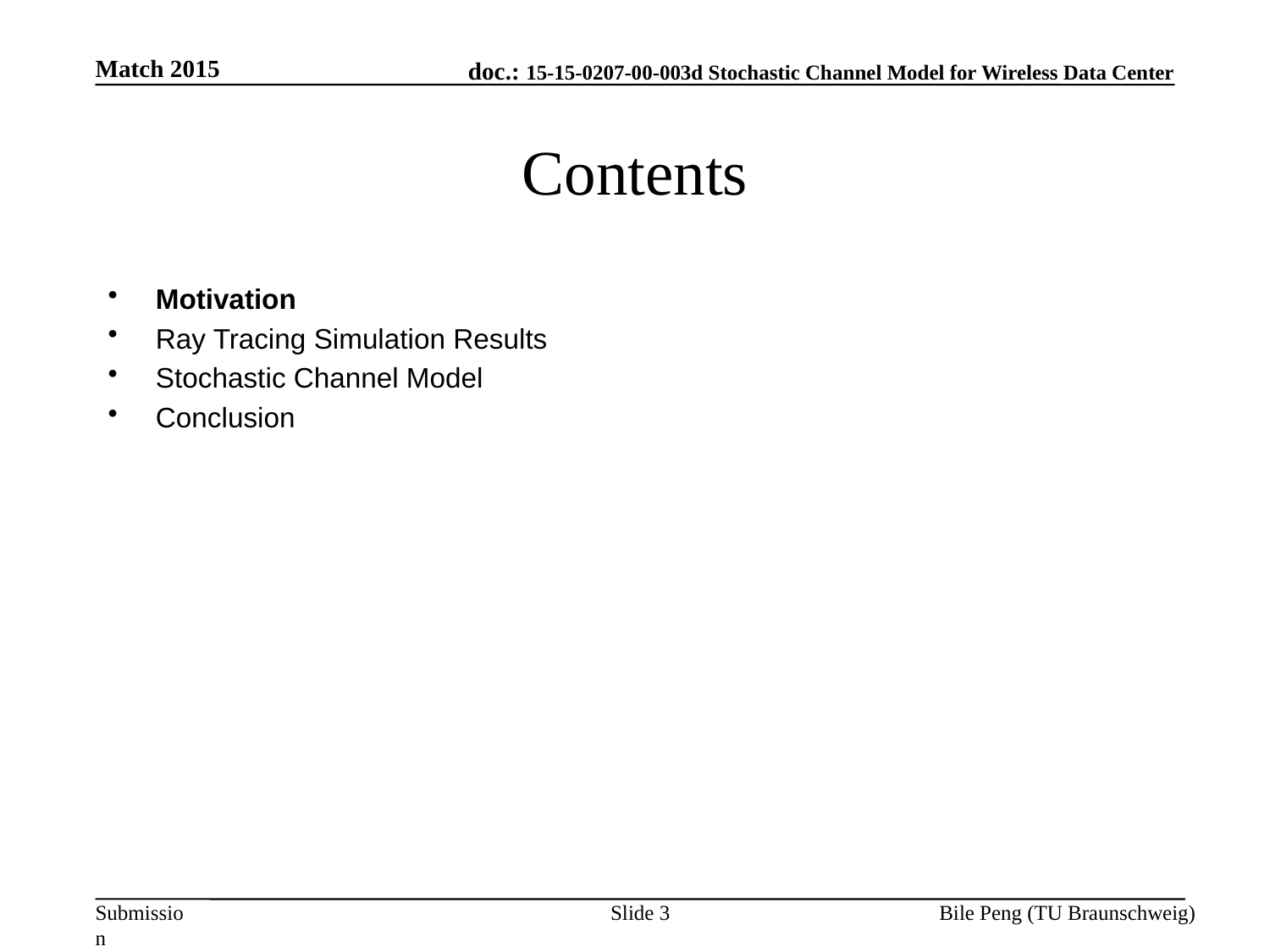

Match 2015
# Contents
Motivation
Ray Tracing Simulation Results
Stochastic Channel Model
Conclusion
Slide 3
Bile Peng (TU Braunschweig)